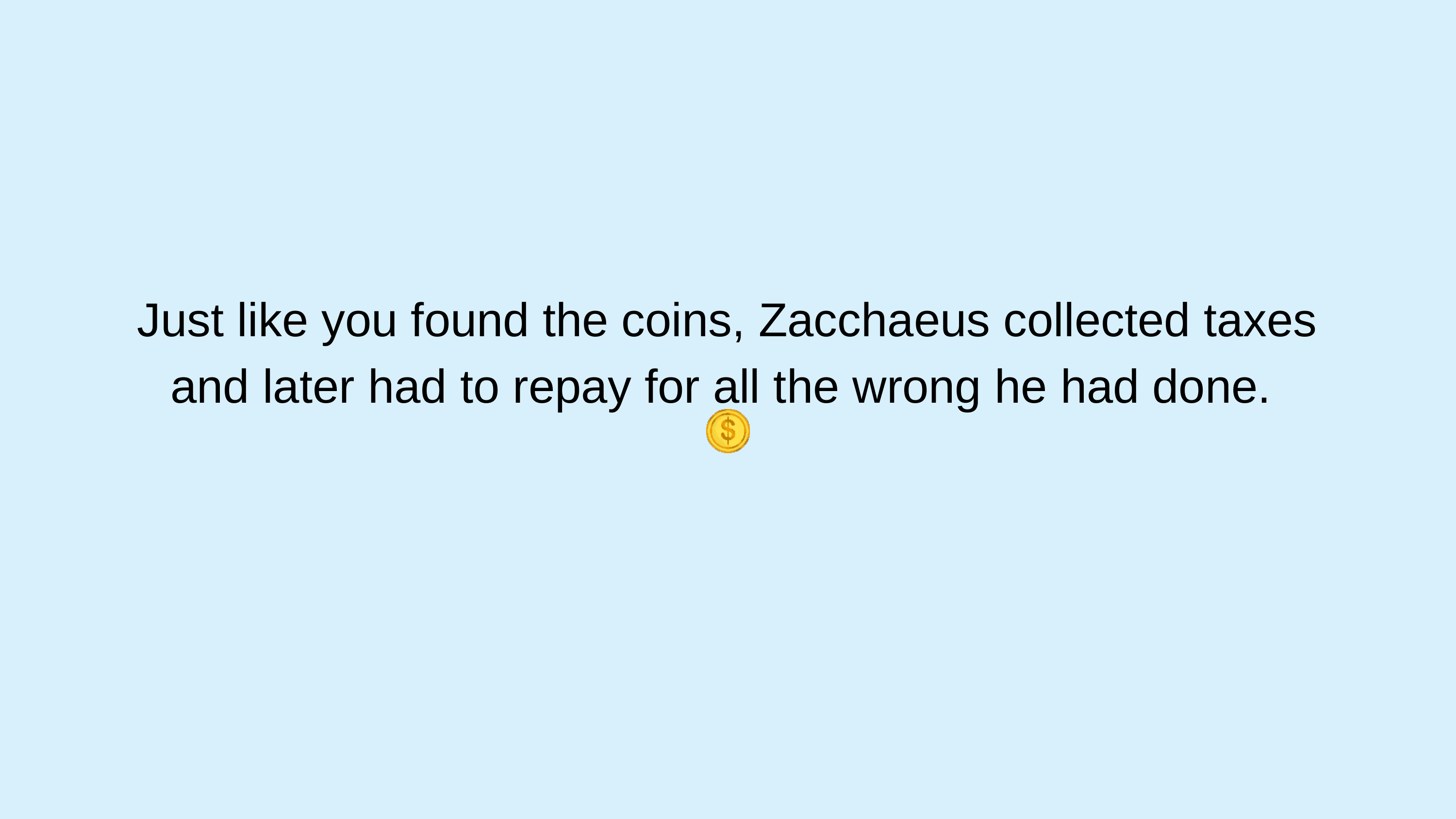

Just like you found the coins, Zacchaeus collected taxes and later had to repay for all the wrong he had done.